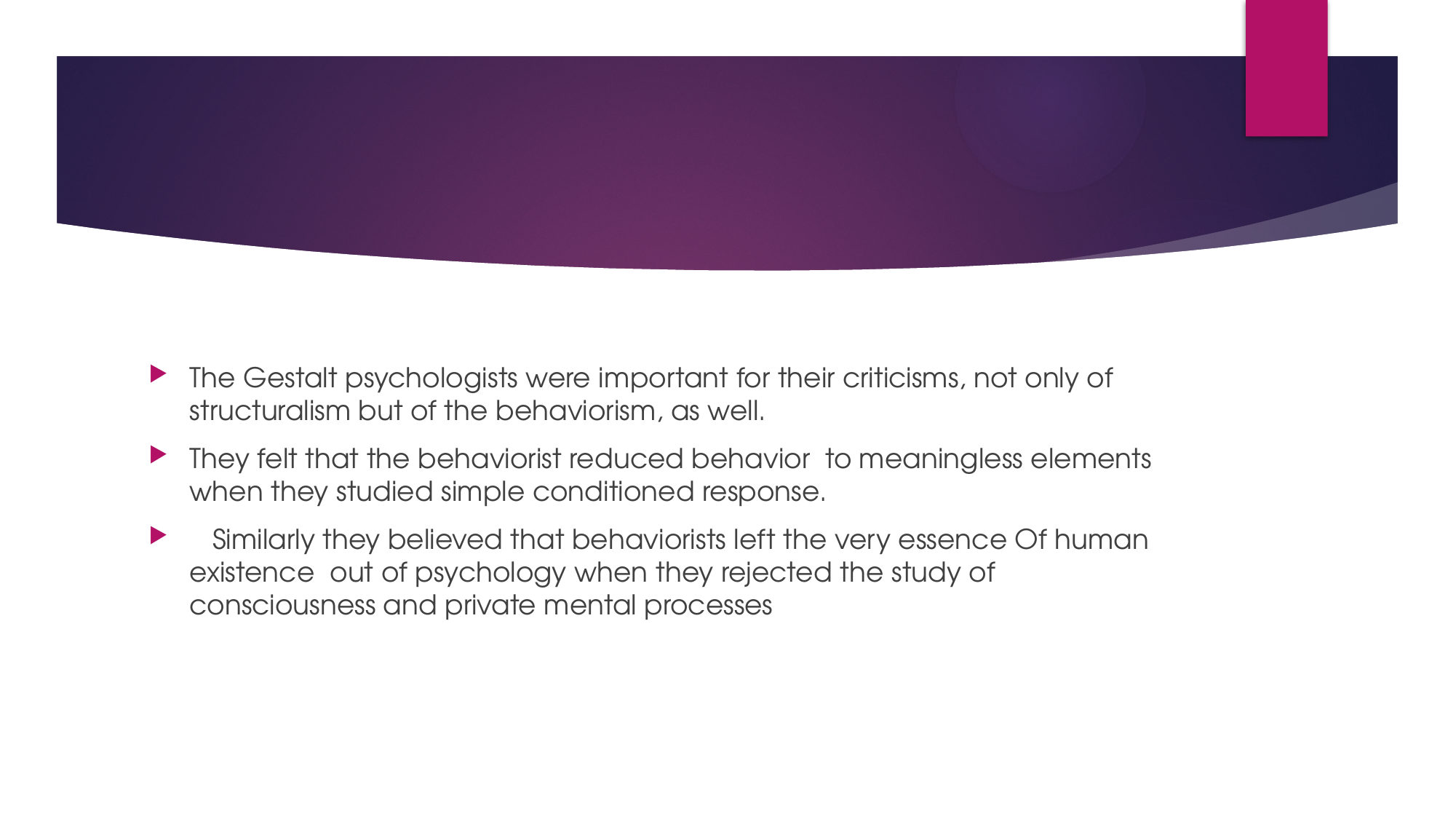

#

The Gestalt psychologists were important for their criticisms, not only of structuralism but of the behaviorism, as well.
They felt that the behaviorist reduced behavior  to meaningless elements when they studied simple conditioned response.
   Similarly they believed that behaviorists left the very essence Of human existence  out of psychology when they rejected the study of consciousness and private mental processes